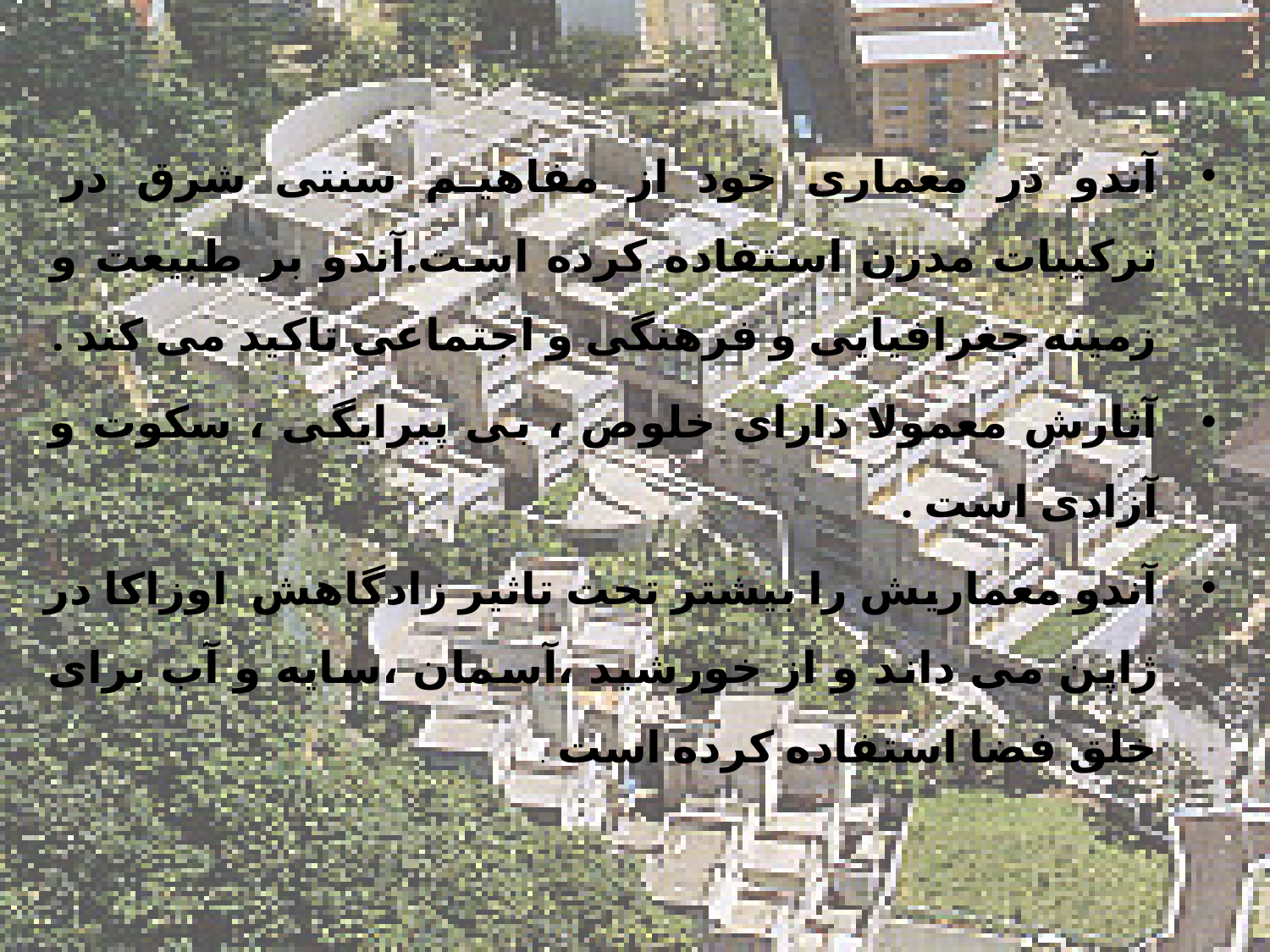

آندو در معماری خود از مفاهیم سنتی شرق در ترکیبات مدرن استفاده کرده است.آندو بر طبیعت و زمینه جغرافیایی و فرهنگی و اجتماعی تاکید می کند .
آثارش معمولا دارای خلوص ، بی پیرایگی ، سکوت و آزادی است .
آندو معماریش را بیشتر تحت تاثیر زادگاهش  اوزاکا در ژاپن می داند و از خورشید ،آسمان ،سایه و آب برای خلق فضا استفاده کرده است .